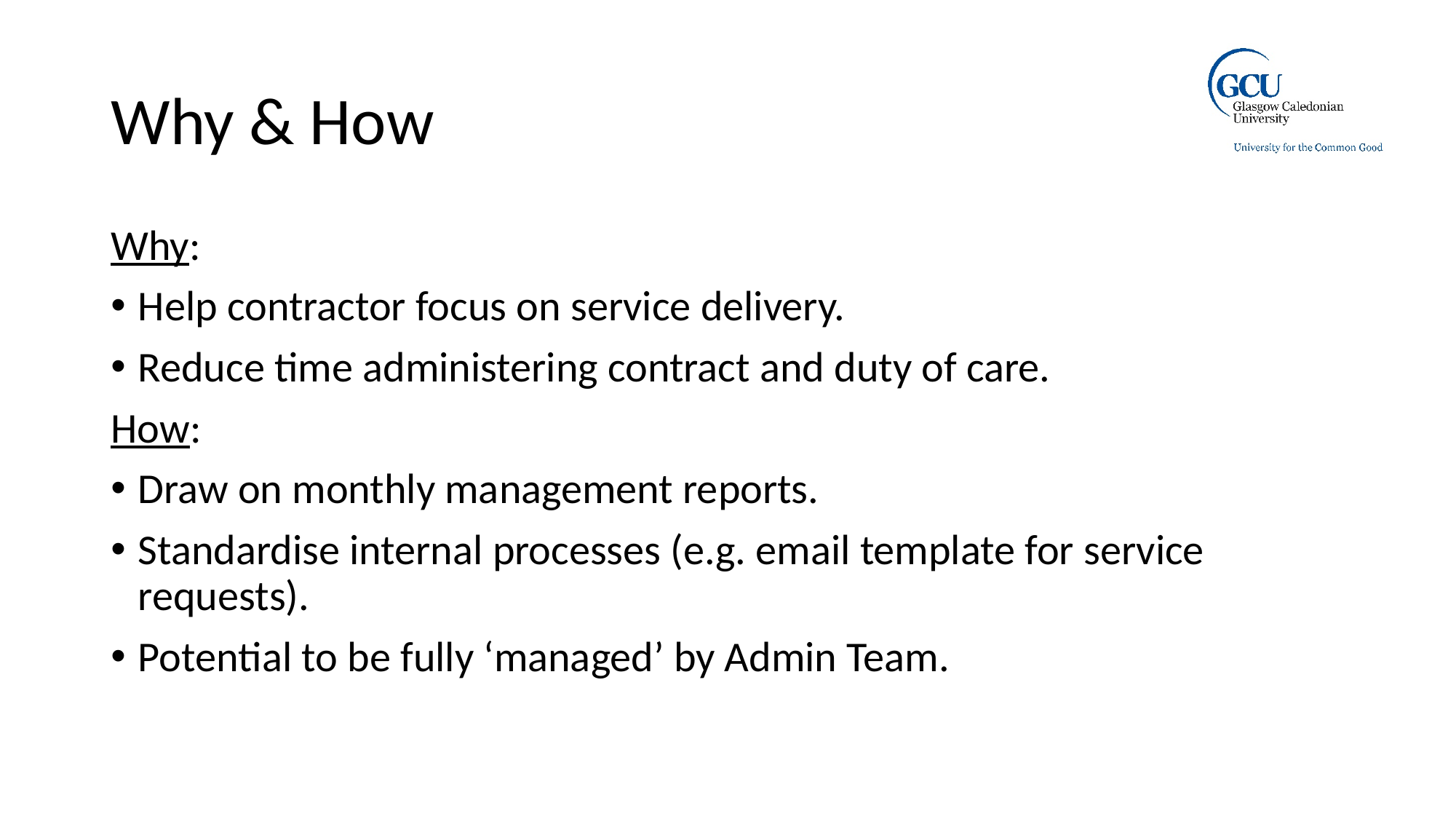

# Why & How
Why:
Help contractor focus on service delivery.
Reduce time administering contract and duty of care.
How:
Draw on monthly management reports.
Standardise internal processes (e.g. email template for service requests).
Potential to be fully ‘managed’ by Admin Team.